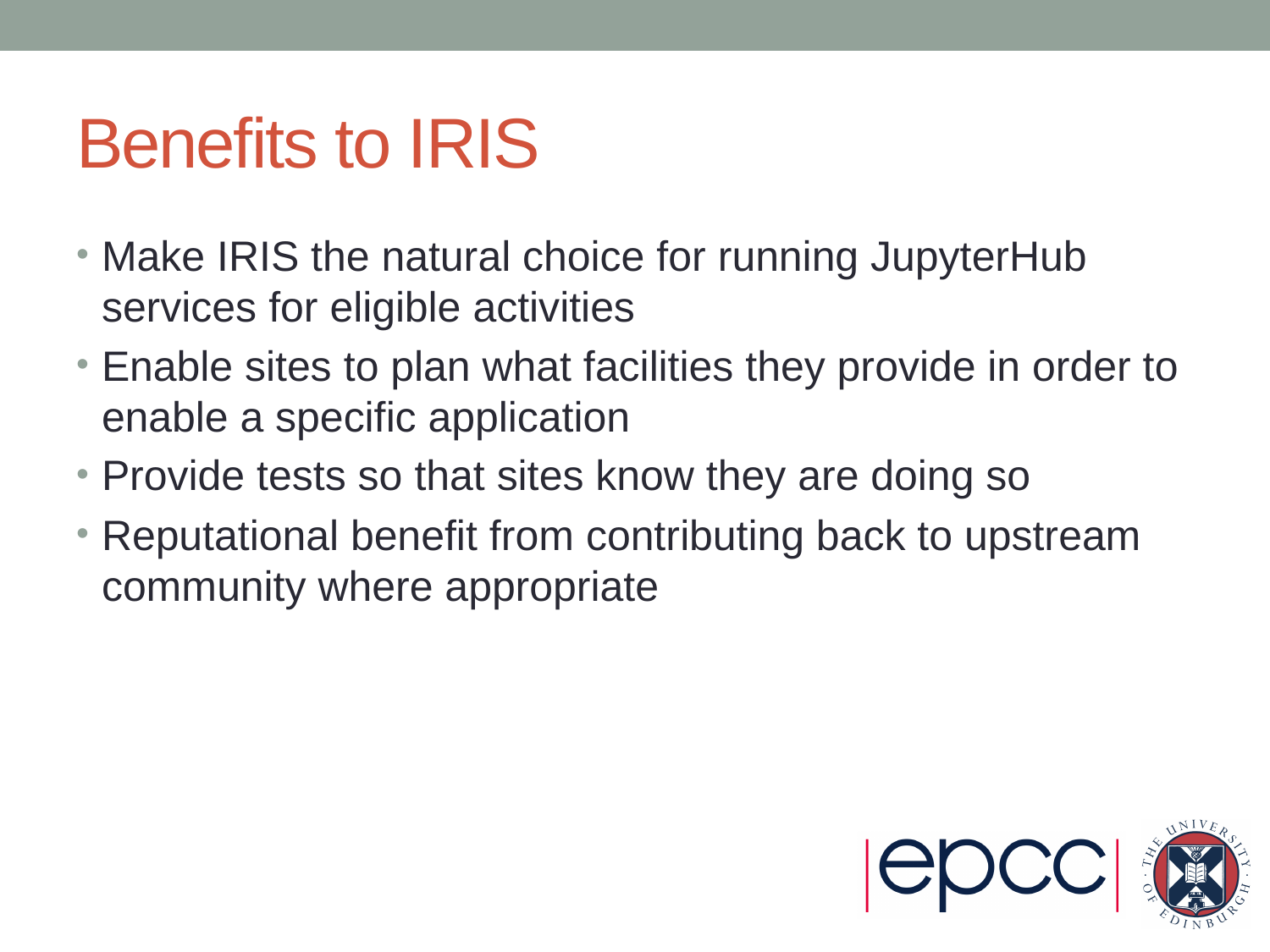

# Benefits to IRIS
Make IRIS the natural choice for running JupyterHub services for eligible activities
Enable sites to plan what facilities they provide in order to enable a specific application
Provide tests so that sites know they are doing so
Reputational benefit from contributing back to upstream community where appropriate